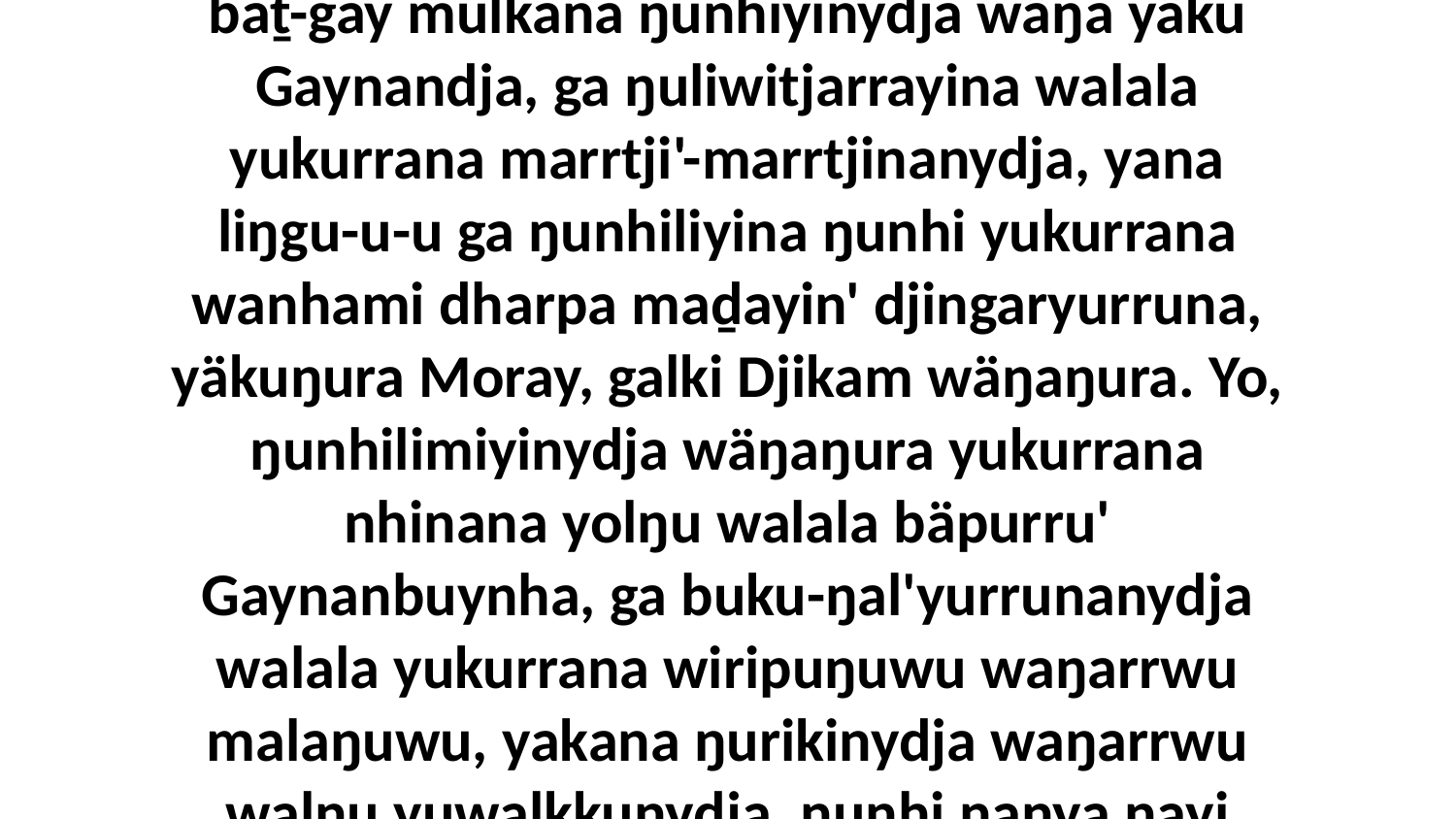

6 Yo, marrtjinanydja walala yukurrana-a-a, baṯ-gay mulkana ŋunhiyinydja wäŋa yäku Gaynandja, ga ŋuliwitjarrayina walala yukurrana marrtji'-marrtjinanydja, yana liŋgu-u-u ga ŋunhiliyina ŋunhi yukurrana wanhami dharpa maḏayin' djingaryurruna, yäkuŋura Moray, galki Djikam wäŋaŋura. Yo, ŋunhilimiyinydja wäŋaŋura yukurrana nhinana yolŋu walala bäpurru' Gaynanbuynha, ga buku-ŋal'yurrunanydja walala yukurrana wiripuŋuwu waŋarrwu malaŋuwu, yakana ŋurikinydja waŋarrwu walŋu yuwalkkunydja, ŋunhi ŋanya ŋayi yukurrana gäŋala Yipuramnha.